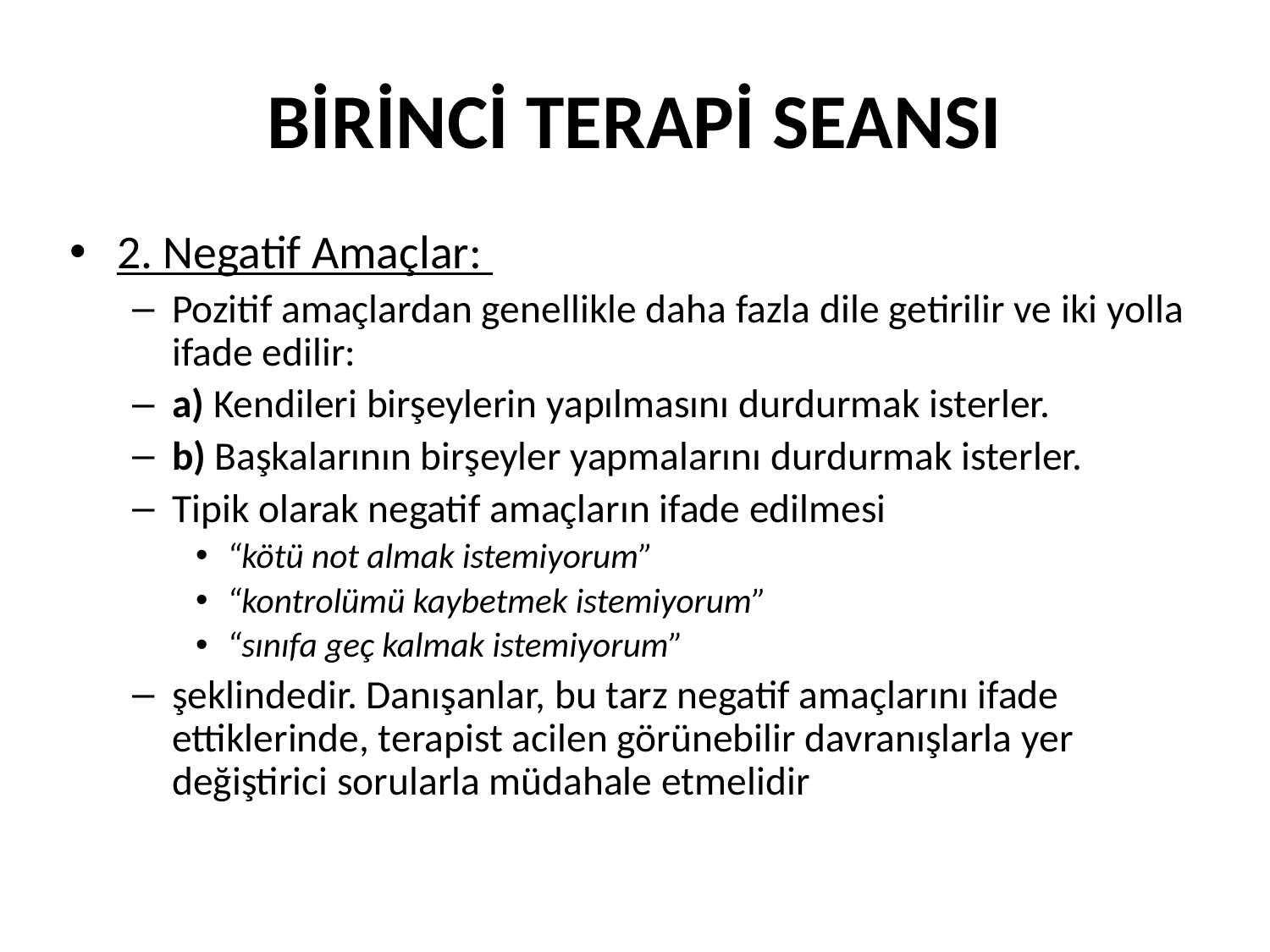

# BİRİNCİ TERAPİ SEANSI
2. Negatif Amaçlar:
Pozitif amaçlardan genellikle daha fazla dile getirilir ve iki yolla ifade edilir:
a) Kendileri birşeylerin yapılmasını durdurmak isterler.
b) Başkalarının birşeyler yapmalarını durdurmak isterler.
Tipik olarak negatif amaçların ifade edilmesi
“kötü not almak istemiyorum”
“kontrolümü kaybetmek istemiyorum”
“sınıfa geç kalmak istemiyorum”
şeklindedir. Danışanlar, bu tarz negatif amaçlarını ifade ettiklerinde, terapist acilen görünebilir davranışlarla yer değiştirici sorularla müdahale etmelidir